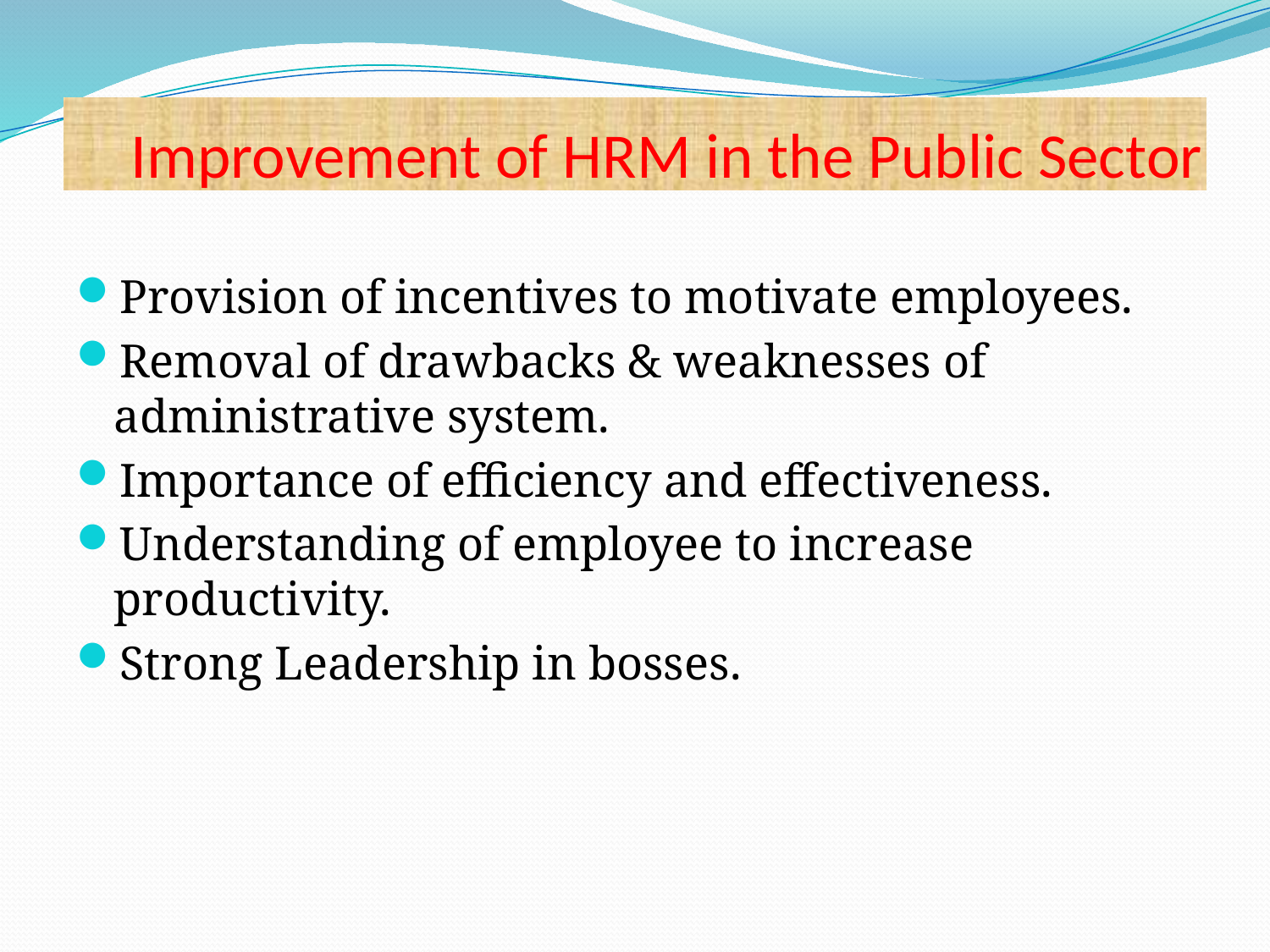

# Improvement of HRM in the Public Sector
Provision of incentives to motivate employees.
Removal of drawbacks & weaknesses of administrative system.
Importance of efficiency and effectiveness.
Understanding of employee to increase productivity.
Strong Leadership in bosses.